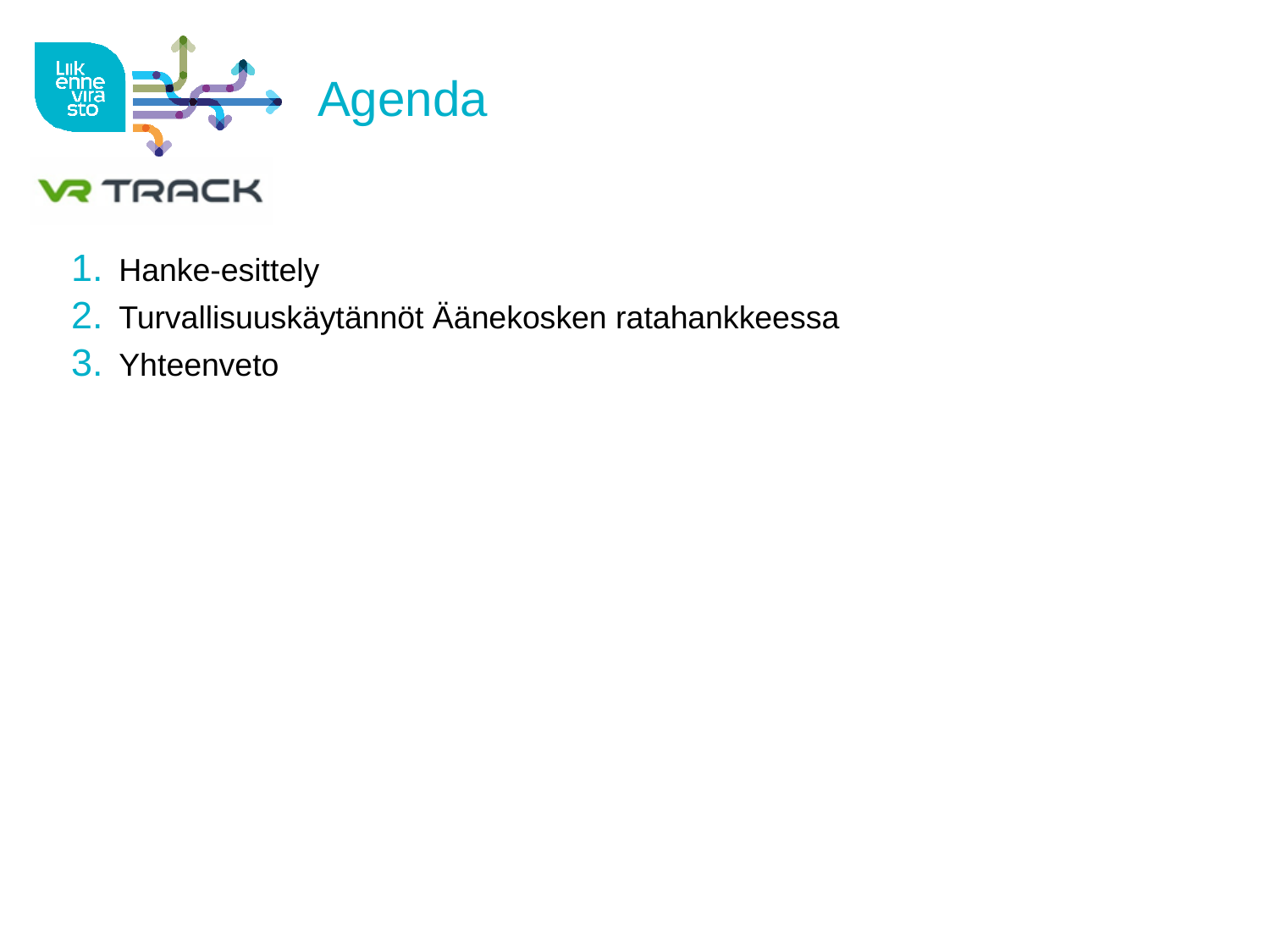

# Agenda
Hanke-esittely
Turvallisuuskäytännöt Äänekosken ratahankkeessa
Yhteenveto